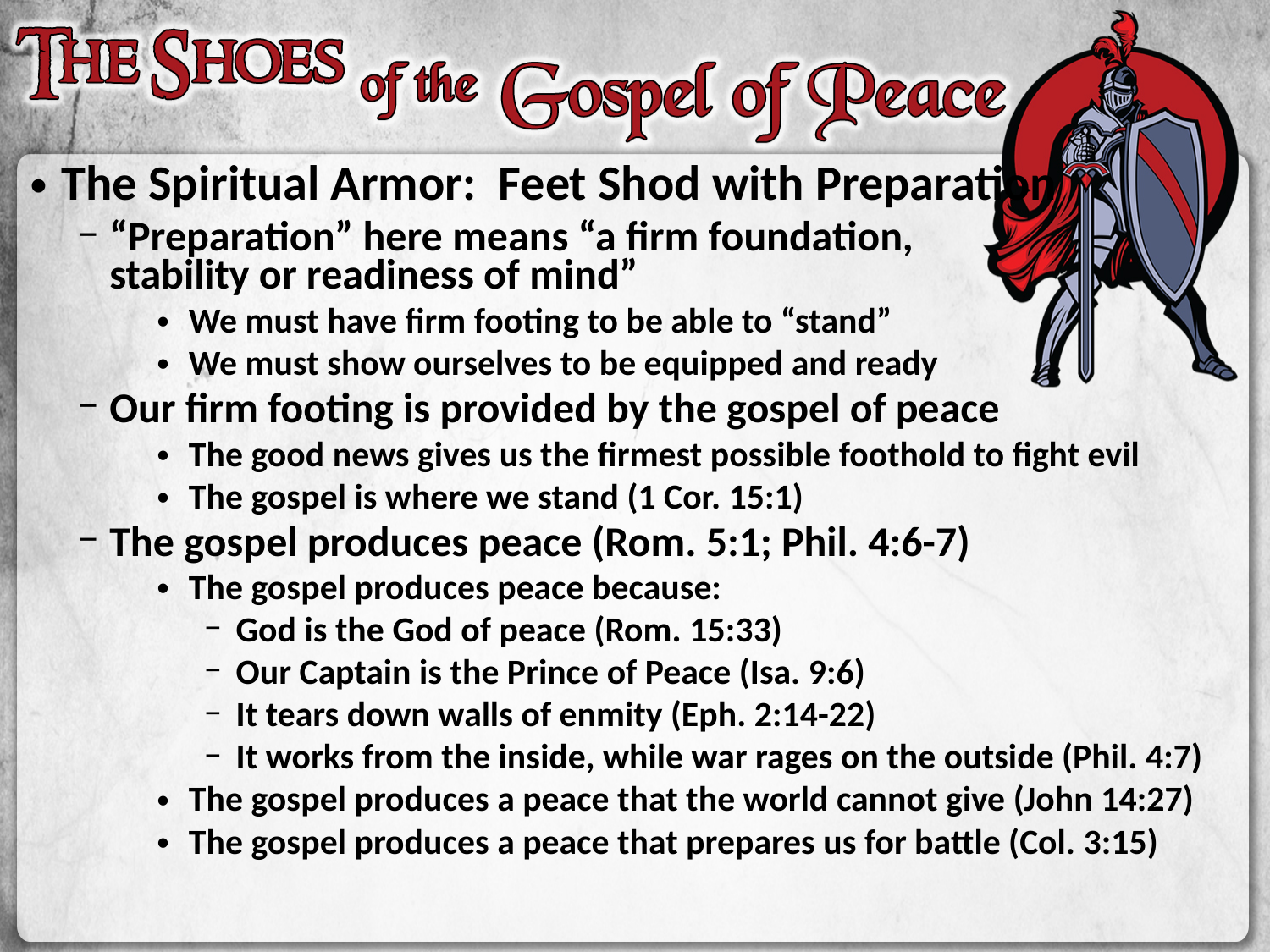

The Spiritual Armor:  Feet Shod with Preparation
“Preparation” here means “a firm foundation,
stability or readiness of mind”
We must have firm footing to be able to “stand”
We must show ourselves to be equipped and ready
Our firm footing is provided by the gospel of peace
The good news gives us the firmest possible foothold to fight evil
The gospel is where we stand (1 Cor. 15:1)
The gospel produces peace (Rom. 5:1; Phil. 4:6-7)
The gospel produces peace because:
God is the God of peace (Rom. 15:33)
Our Captain is the Prince of Peace (Isa. 9:6)
It tears down walls of enmity (Eph. 2:14-22)
It works from the inside, while war rages on the outside (Phil. 4:7)
The gospel produces a peace that the world cannot give (John 14:27)
The gospel produces a peace that prepares us for battle (Col. 3:15)